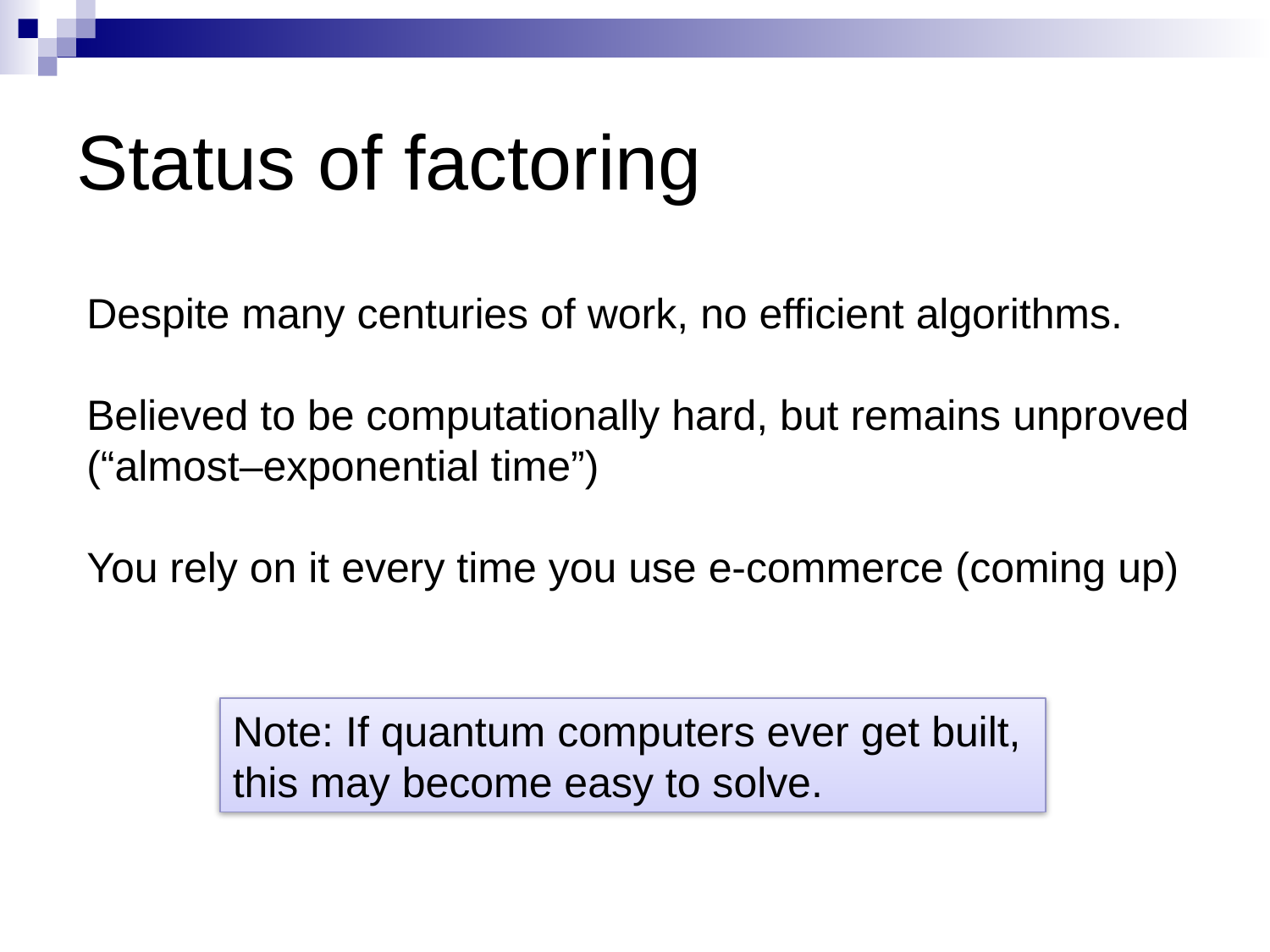

# Status of factoring
Despite many centuries of work, no efficient algorithms.
Believed to be computationally hard, but remains unproved
(“almost–exponential time”)
You rely on it every time you use e-commerce (coming up)
Note: If quantum computers ever get built,
this may become easy to solve.